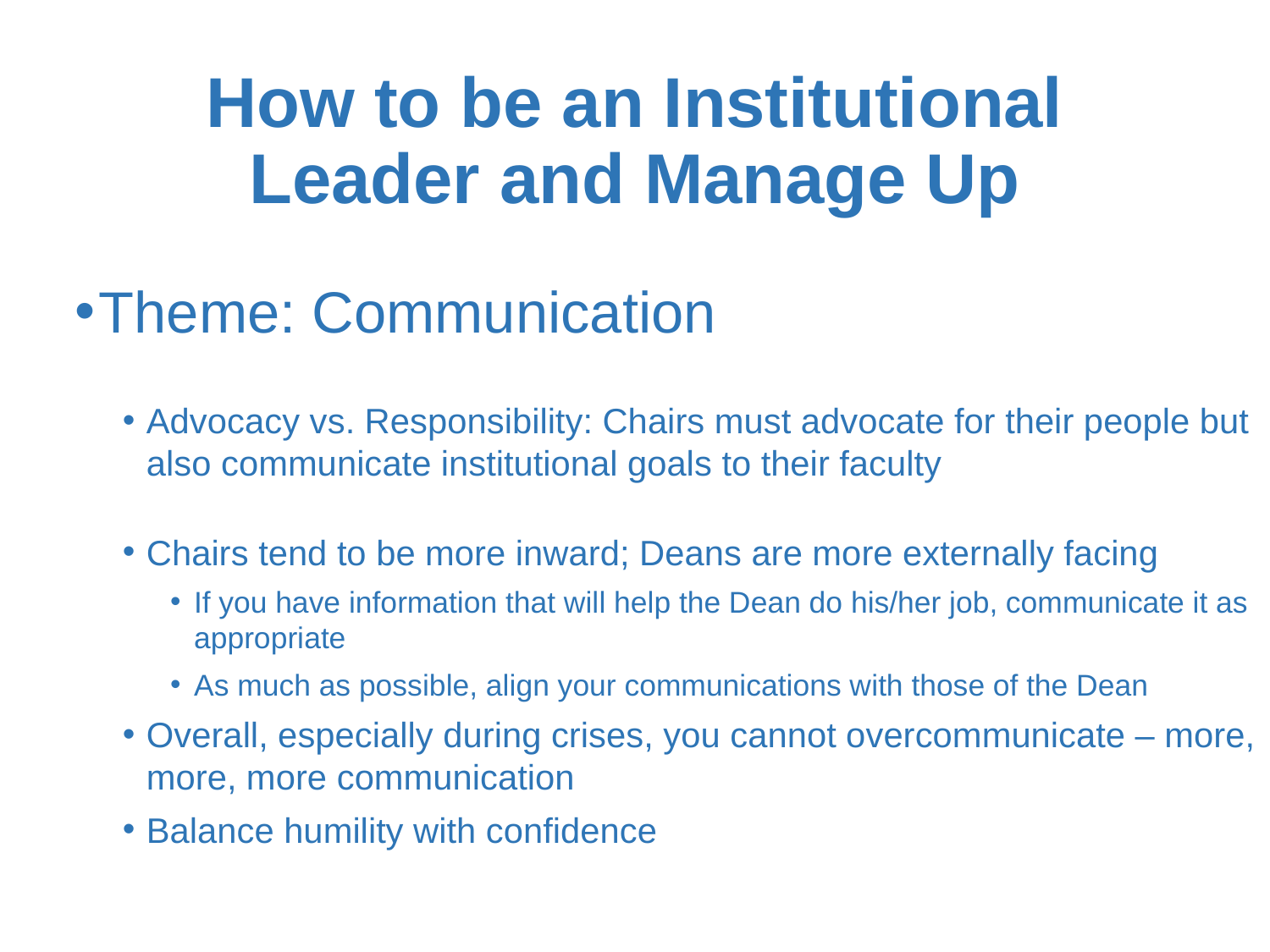

# How to be an Institutional Leader and Manage Up
Theme: Communication

Advocacy vs. Responsibility: Chairs must advocate for their people but also communicate institutional goals to their faculty
Chairs tend to be more inward; Deans are more externally facing
If you have information that will help the Dean do his/her job, communicate it as appropriate
As much as possible, align your communications with those of the Dean
Overall, especially during crises, you cannot overcommunicate – more, more, more communication
Balance humility with confidence